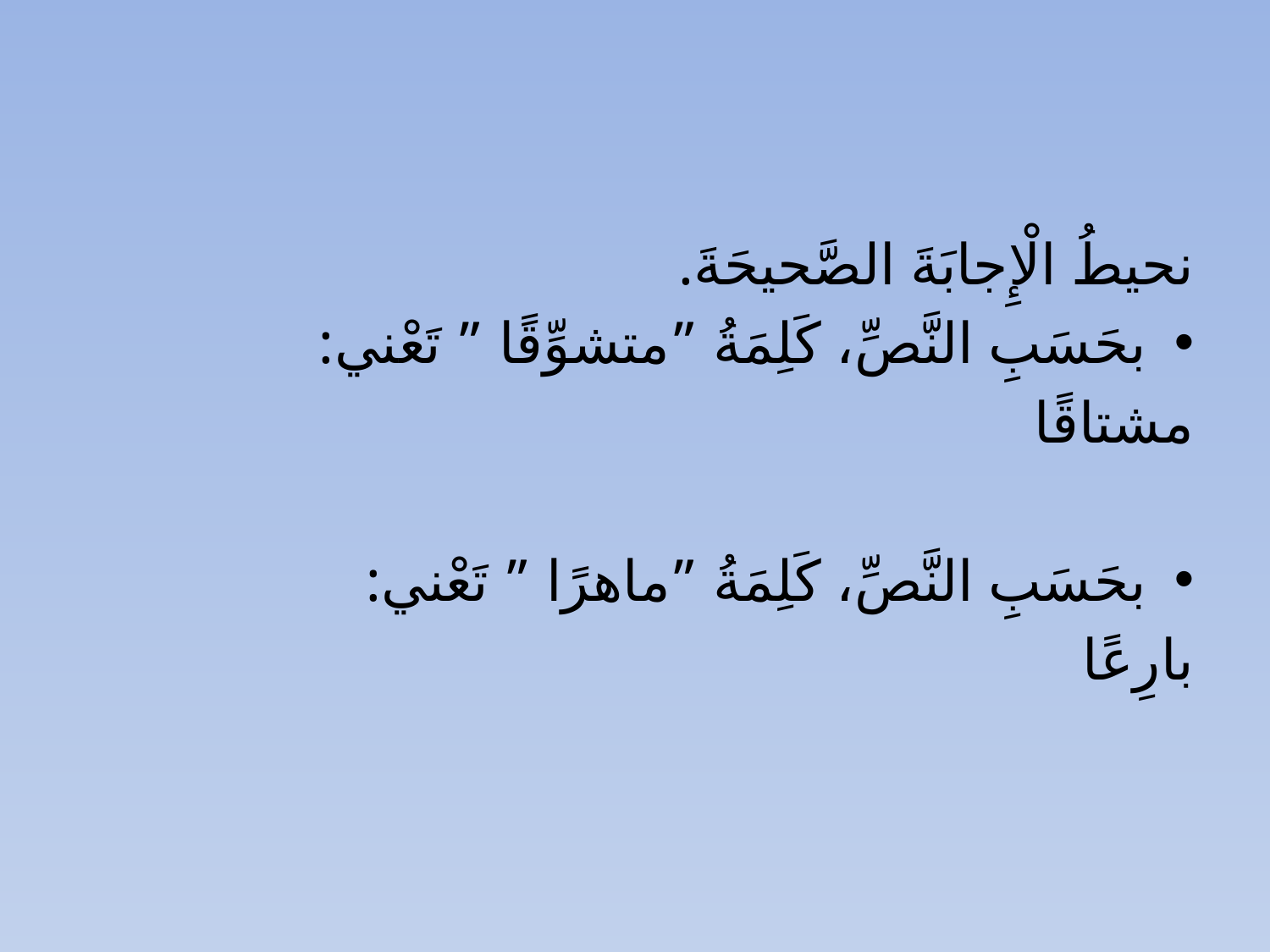

#
نحيطُ الْإِجابَةَ الصَّحيحَةَ.
بحَسَبِ النَّصِّ، كَلِمَةُ ”متشوِّقًا ” تَعْني:
مشتاقًا

بحَسَبِ النَّصِّ، كَلِمَةُ ”ماهرًا ” تَعْني:
بارِعًا